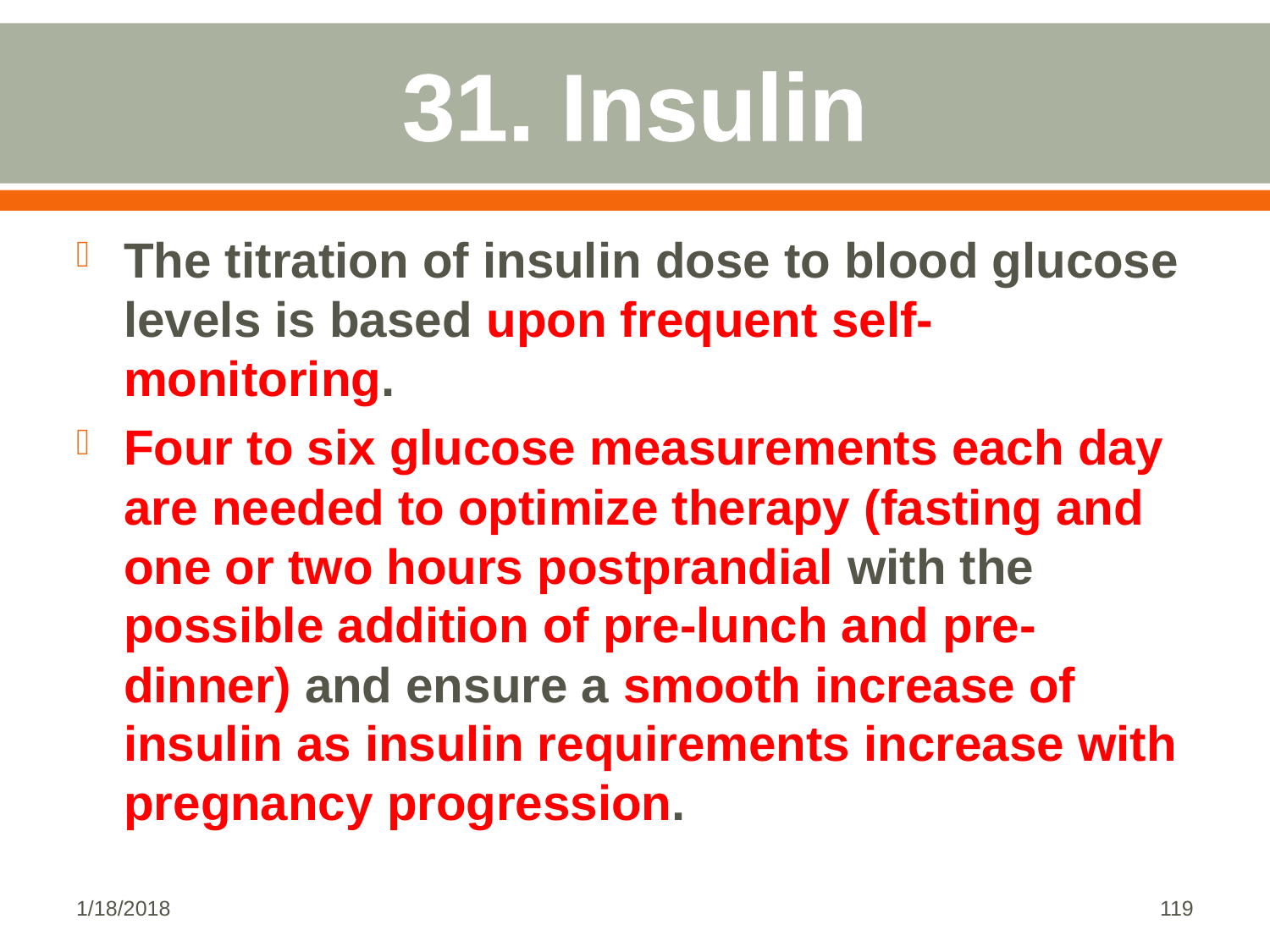

# 31. Insulin
The titration of insulin dose to blood glucose levels is based upon frequent self-monitoring.
Four to six glucose measurements each day are needed to optimize therapy (fasting and one or two hours postprandial with the possible addition of pre-lunch and pre-dinner) and ensure a smooth increase of insulin as insulin requirements increase with pregnancy progression.
1/18/2018
119